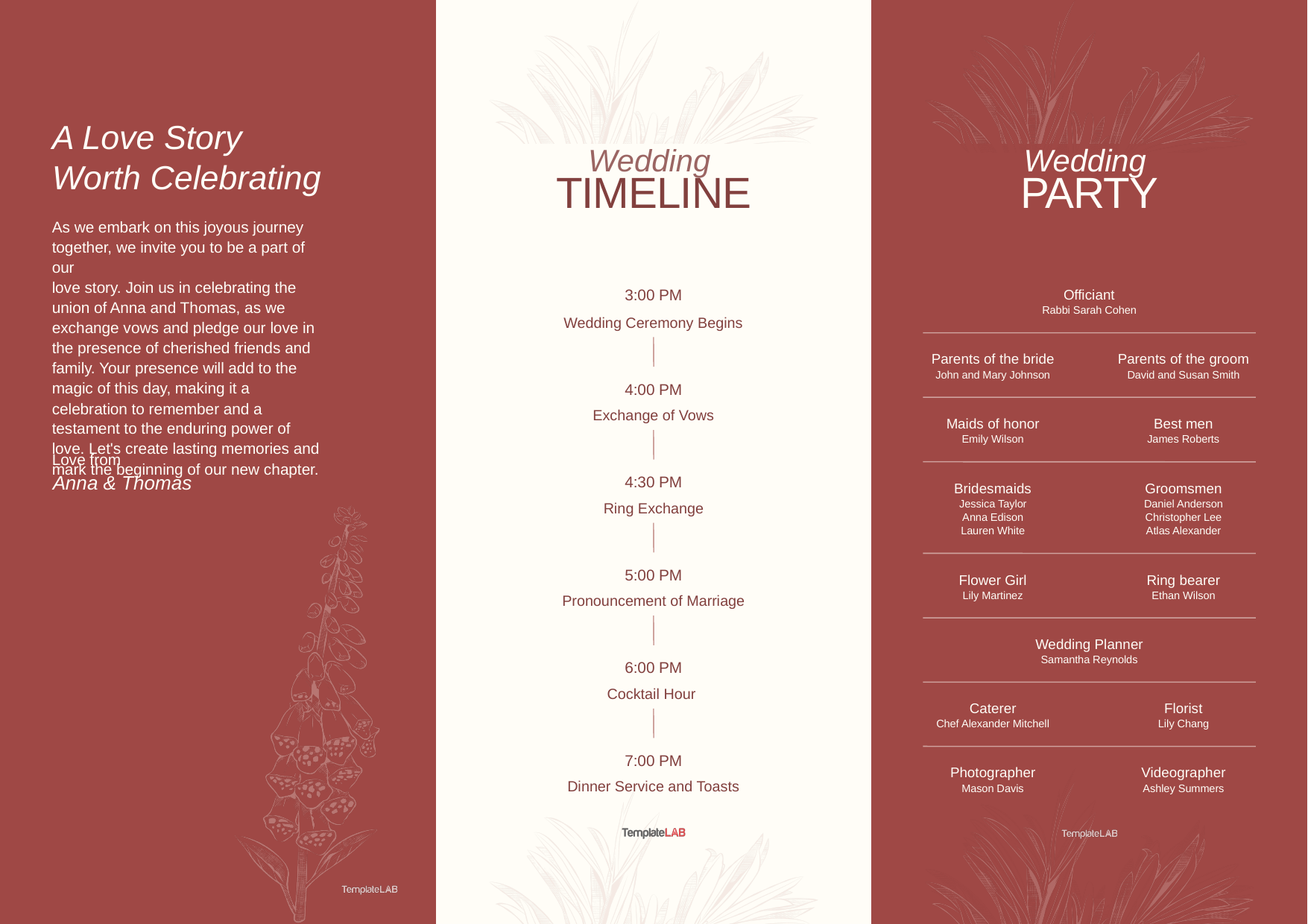

Wedding
PARTY
Officiant
Rabbi Sarah Cohen

Parents of the bride
Parents of the groom
John and Mary Johnson
David and Susan Smith

Maids of honor
Best men
Emily Wilson
James Roberts

Bridesmaids
Groomsmen
Jessica Taylor
Daniel Anderson
Anna Edison
Christopher Lee
Lauren White
Atlas Alexander

Flower Girl
Ring bearer
Lily Martinez
Ethan Wilson

Wedding Planner
Samantha Reynolds

Caterer
Florist
Chef Alexander Mitchell
Lily Chang

Photographer
Videographer
Mason Davis
Ashley Summers

Wedding
TIMELINE
3:00 PM
Wedding Ceremony Begins

4:00 PM
Exchange of Vows

4:30 PM
Ring Exchange

5:00 PM
Pronouncement of Marriage

6:00 PM
Cocktail Hour

7:00 PM
Dinner Service and Toasts

A Love Story
Worth Celebrating
As we embark on this joyous journey together, we invite you to be a part of our
love story. Join us in celebrating the union of Anna and Thomas, as we exchange vows and pledge our love in the presence of cherished friends and family. Your presence will add to the magic of this day, making it a celebration to remember and a testament to the enduring power of love. Let's create lasting memories and mark the beginning of our new chapter.
Love from
Anna & Thomas